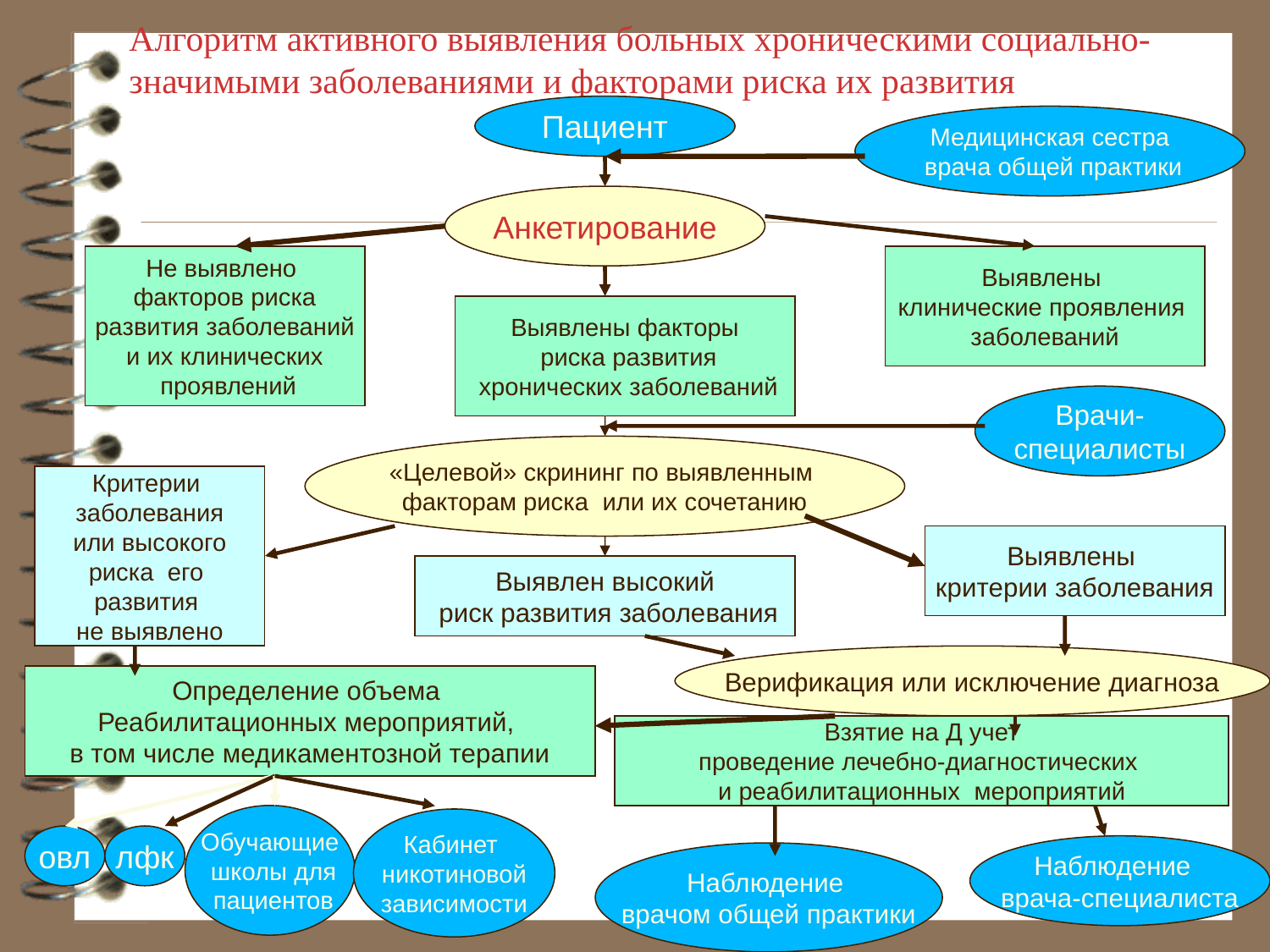

Алгоритм активного выявления больных хроническими социально-значимыми заболеваниями и факторами риска их развития
Пациент
Медицинская сестра
 врача общей практики

Анкетирование

Не выявлено
факторов риска
 развития заболеваний
и их клинических
 проявлений
Выявлены
клинические проявления
заболеваний

Выявлены факторы
 риска развития
 хронических заболеваний
Врачи-
специалисты

«Целевой» скрининг по выявленным
факторам риска  или их сочетанию
Критерии
заболевания
 или высокого
риска  его
развития
не выявлено

Выявлены
критерии заболевания

Выявлен высокий
 риск развития заболевания

Верификация или исключение диагноза
Определение объема
Реабилитационных мероприятий,
в том числе медикаментозной терапии

Взятие на Д учет
проведение лечебно-диагностических
и реабилитационных  мероприятий

Обучающие
 школы для
 пациентов

Кабинет
никотиновой
 зависимости
овл
лфк
Наблюдение
врача-специалиста
Наблюдение
врачом общей практики